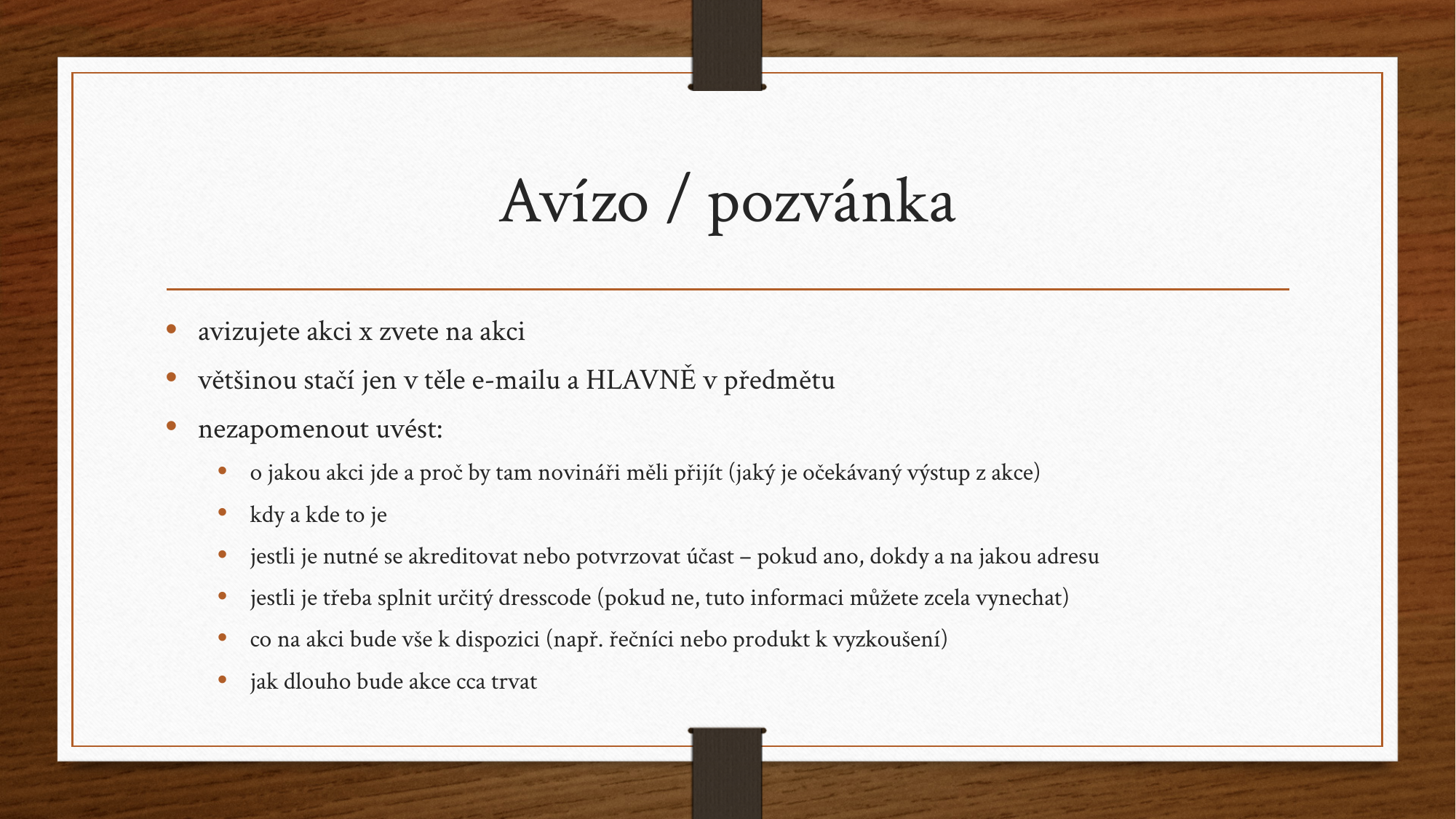

# Avízo / pozvánka
avizujete akci x zvete na akci
většinou stačí jen v těle e-mailu a HLAVNĚ v předmětu
nezapomenout uvést:
o jakou akci jde a proč by tam novináři měli přijít (jaký je očekávaný výstup z akce)
kdy a kde to je
jestli je nutné se akreditovat nebo potvrzovat účast – pokud ano, dokdy a na jakou adresu
jestli je třeba splnit určitý dresscode (pokud ne, tuto informaci můžete zcela vynechat)
co na akci bude vše k dispozici (např. řečníci nebo produkt k vyzkoušení)
jak dlouho bude akce cca trvat